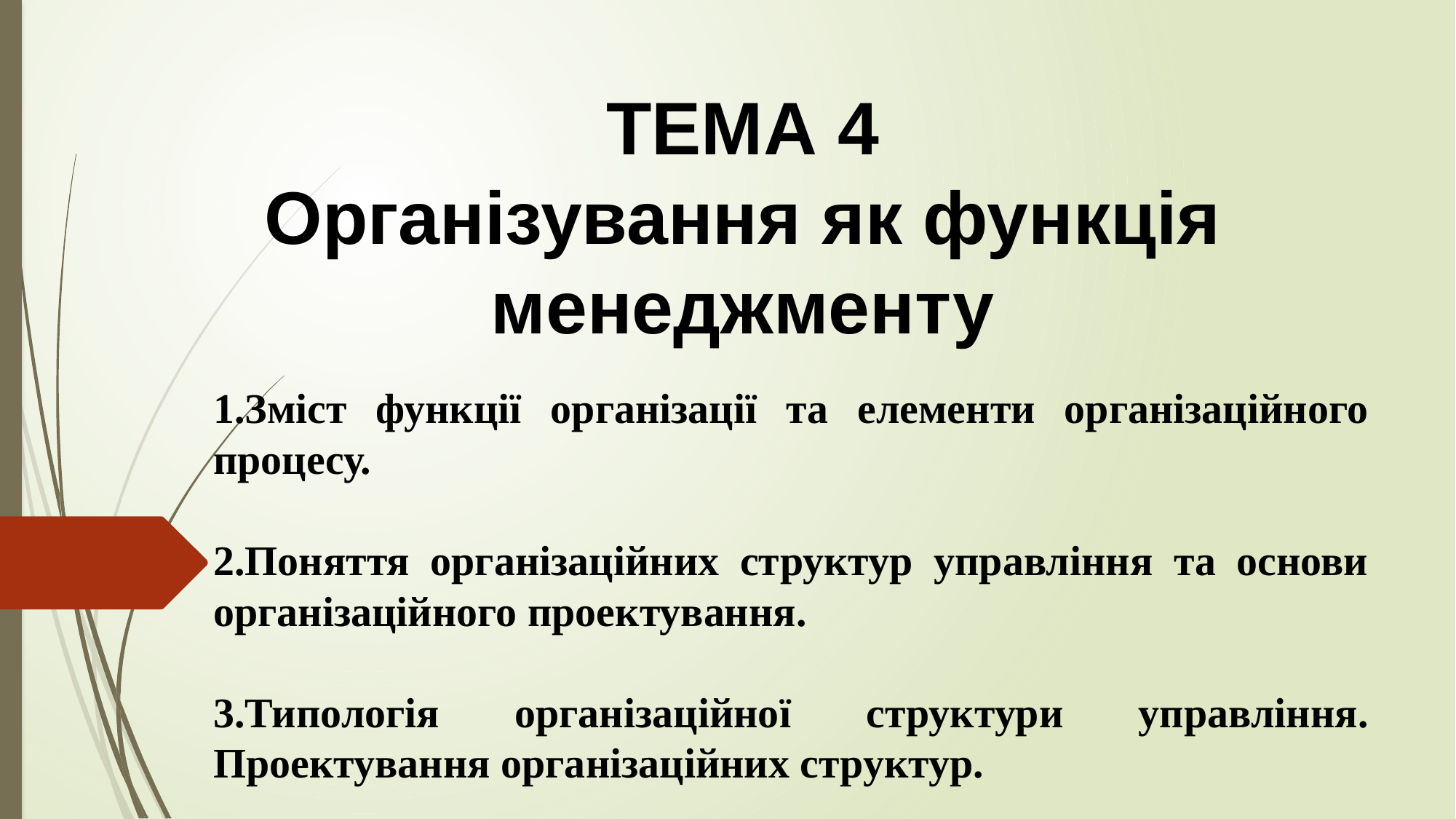

# ТЕМА 4 Організування як функція менеджменту
1.Зміст функції організації та елементи організаційного процесу.

2.Поняття організаційних структур управління та основи організаційного проектування.

3.Типологія організаційної структури управління. Проектування організаційних структур.